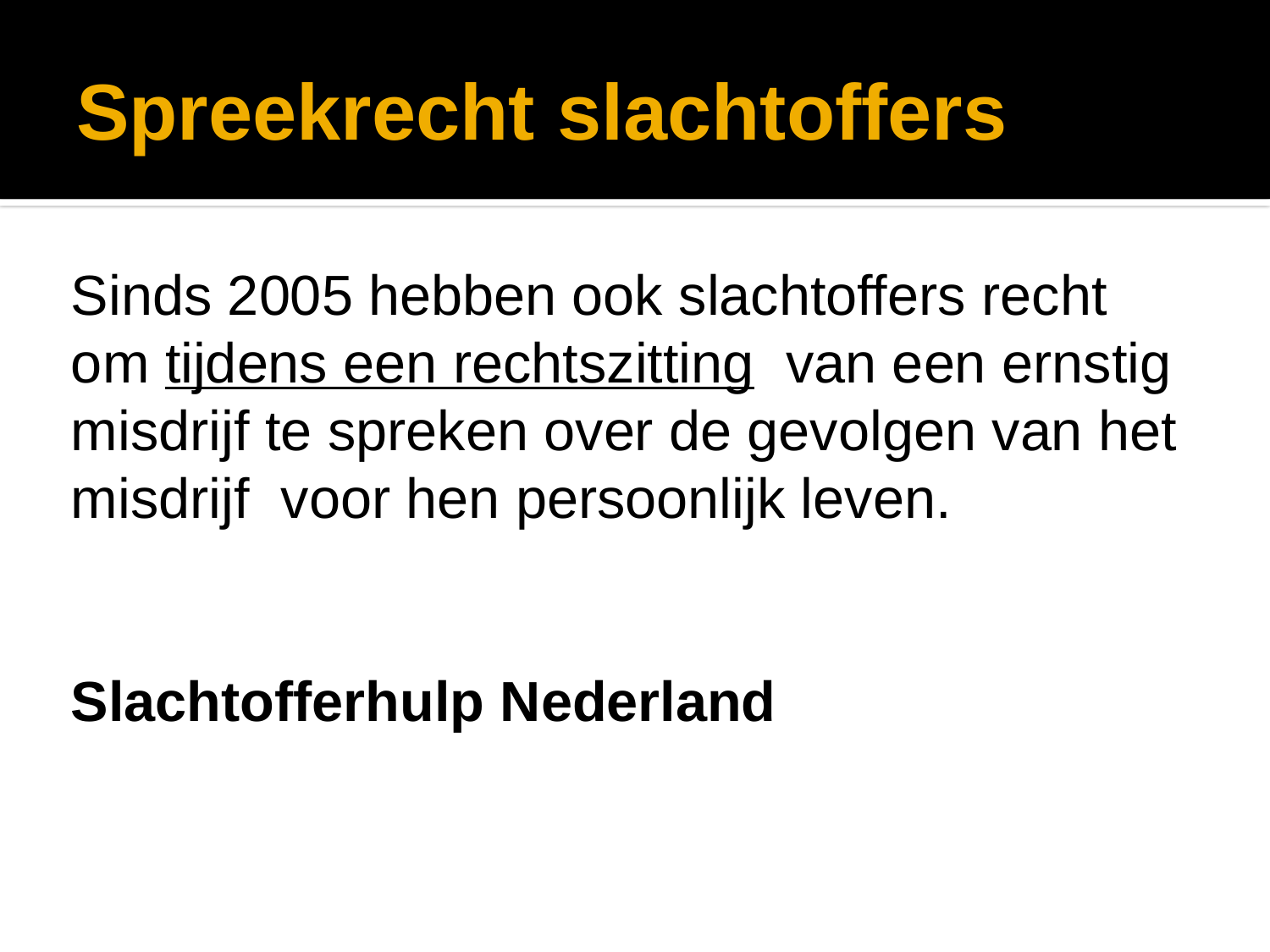

# Spreekrecht slachtoffers
Sinds 2005 hebben ook slachtoffers recht om tijdens een rechtszitting  van een ernstig misdrijf te spreken over de gevolgen van het misdrijf  voor hen persoonlijk leven.

Slachtofferhulp Nederland